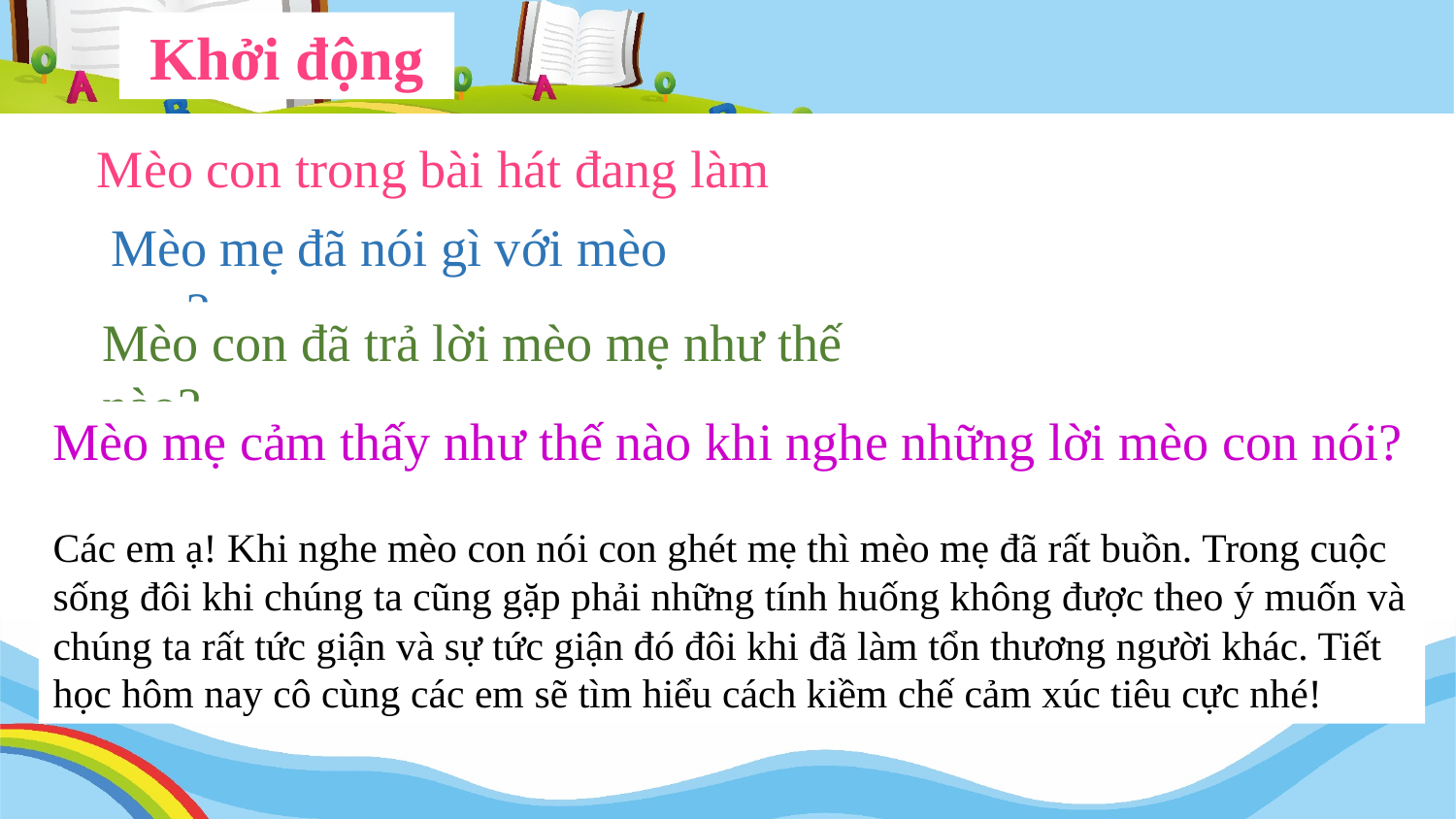

Khởi động
Mèo con trong bài hát đang làm gì?
Mèo mẹ đã nói gì với mèo con?
Mèo con đã trả lời mèo mẹ như thế nào?
Mèo mẹ cảm thấy như thế nào khi nghe những lời mèo con nói?
Các em ạ! Khi nghe mèo con nói con ghét mẹ thì mèo mẹ đã rất buồn. Trong cuộc sống đôi khi chúng ta cũng gặp phải những tính huống không được theo ý muốn và chúng ta rất tức giận và sự tức giận đó đôi khi đã làm tổn thương người khác. Tiết học hôm nay cô cùng các em sẽ tìm hiểu cách kiềm chế cảm xúc tiêu cực nhé!